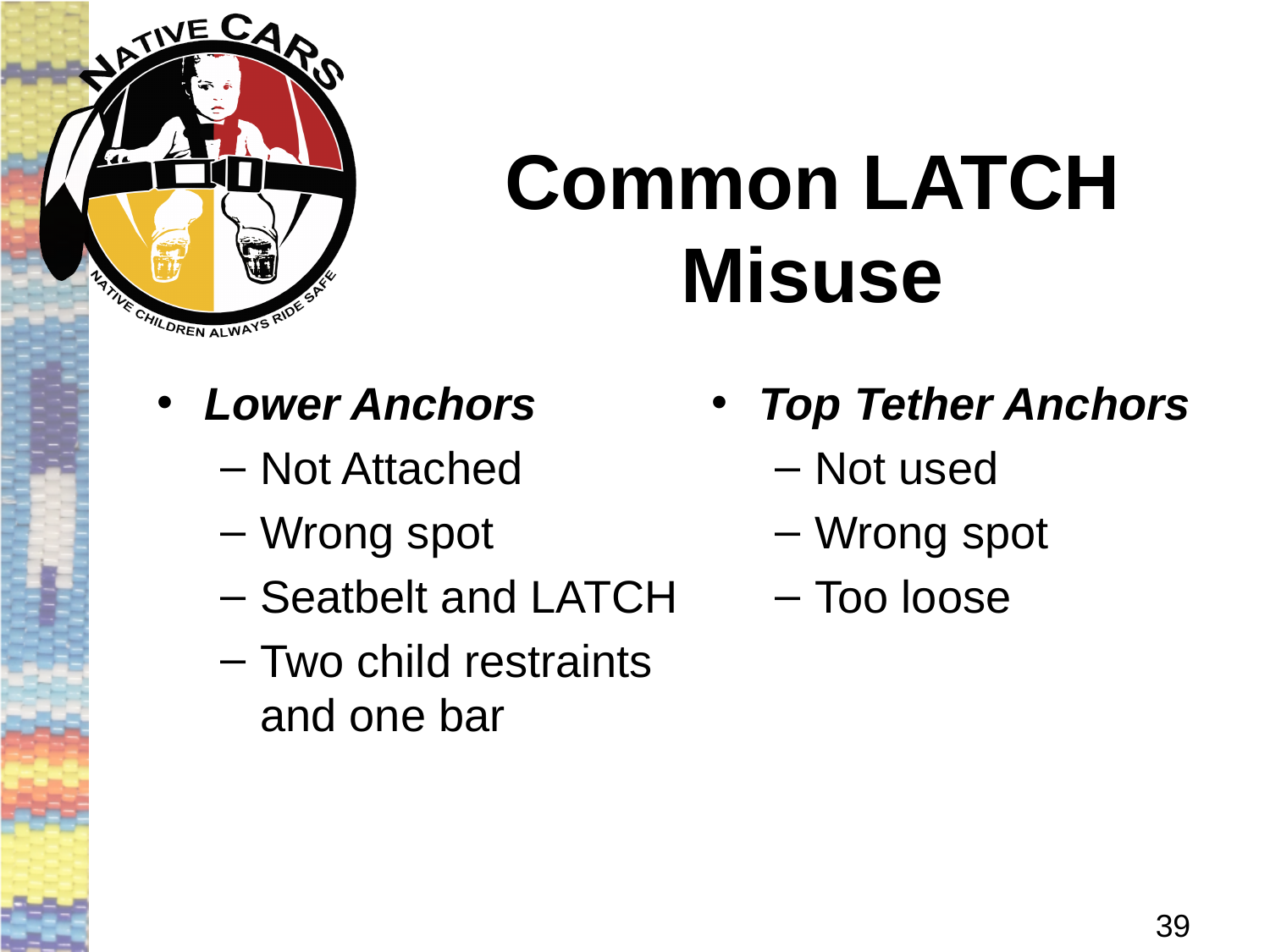

# Common LATCH Misuse
Lower Anchors
Not Attached
Wrong spot
Seatbelt and LATCH
Two child restraints and one bar
Top Tether Anchors
Not used
Wrong spot
Too loose
39